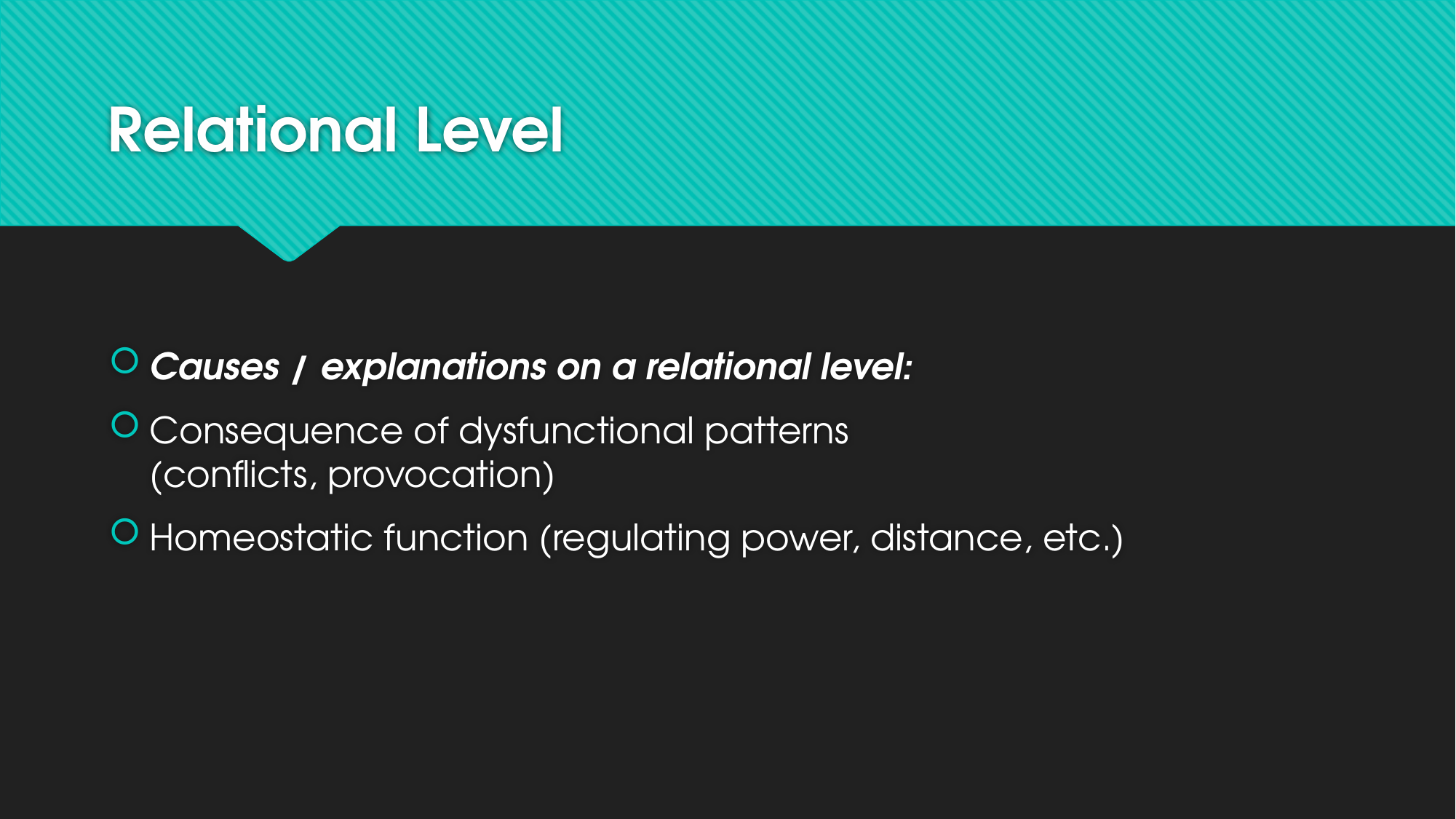

# Relational Level
Causes / explanations on a relational level:
Consequence of dysfunctional patterns
(conflicts, provocation)
Homeostatic function (regulating power, distance, etc.)